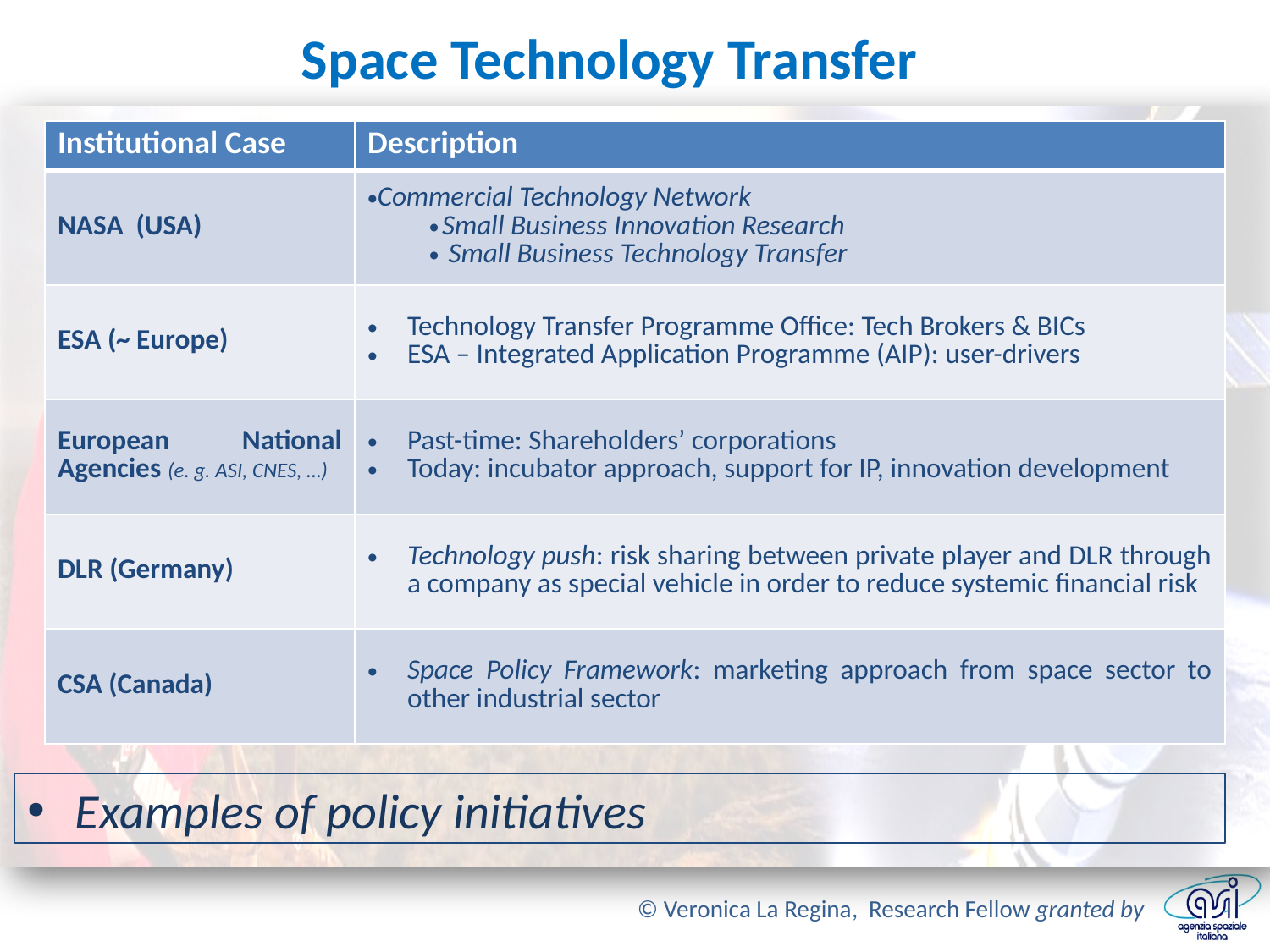

# Space Technology Transfer
| Institutional Case | Description |
| --- | --- |
| NASA (USA) | Commercial Technology Network Small Business Innovation Research Small Business Technology Transfer |
| ESA (~ Europe) | Technology Transfer Programme Office: Tech Brokers & BICs ESA – Integrated Application Programme (AIP): user-drivers |
| European National Agencies (e. g. ASI, CNES, …) | Past-time: Shareholders’ corporations Today: incubator approach, support for IP, innovation development |
| DLR (Germany) | Technology push: risk sharing between private player and DLR through a company as special vehicle in order to reduce systemic financial risk |
| CSA (Canada) | Space Policy Framework: marketing approach from space sector to other industrial sector |
Examples of policy initiatives